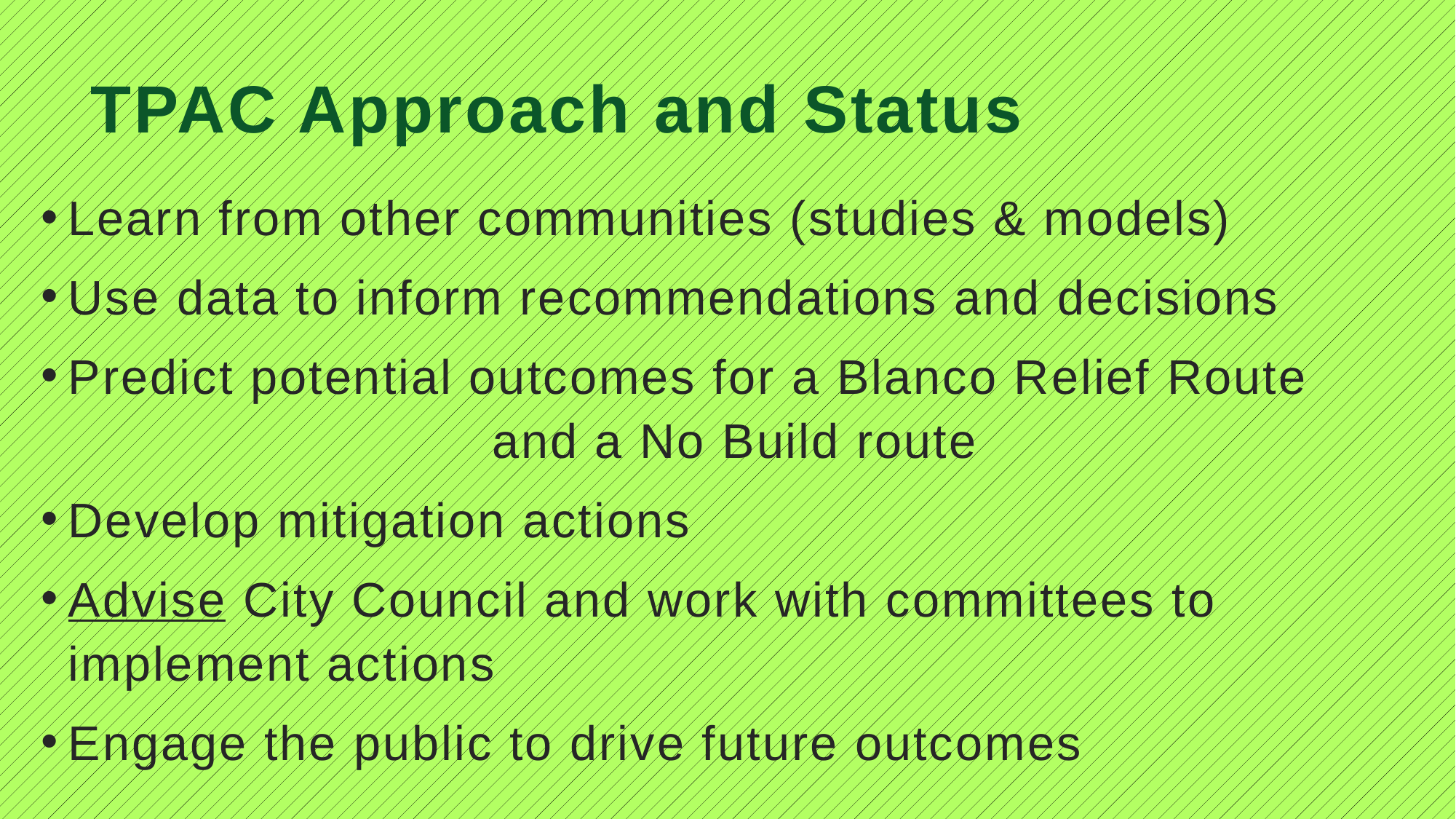

# TPAC Approach and Status

Learn from other communities (studies & models)
Use data to inform recommendations and decisions
Predict potential outcomes for a Blanco Relief Route                                   and a No Build route
Develop mitigation actions
Advise City Council and work with committees to  implement actions
Engage the public to drive future outcomes